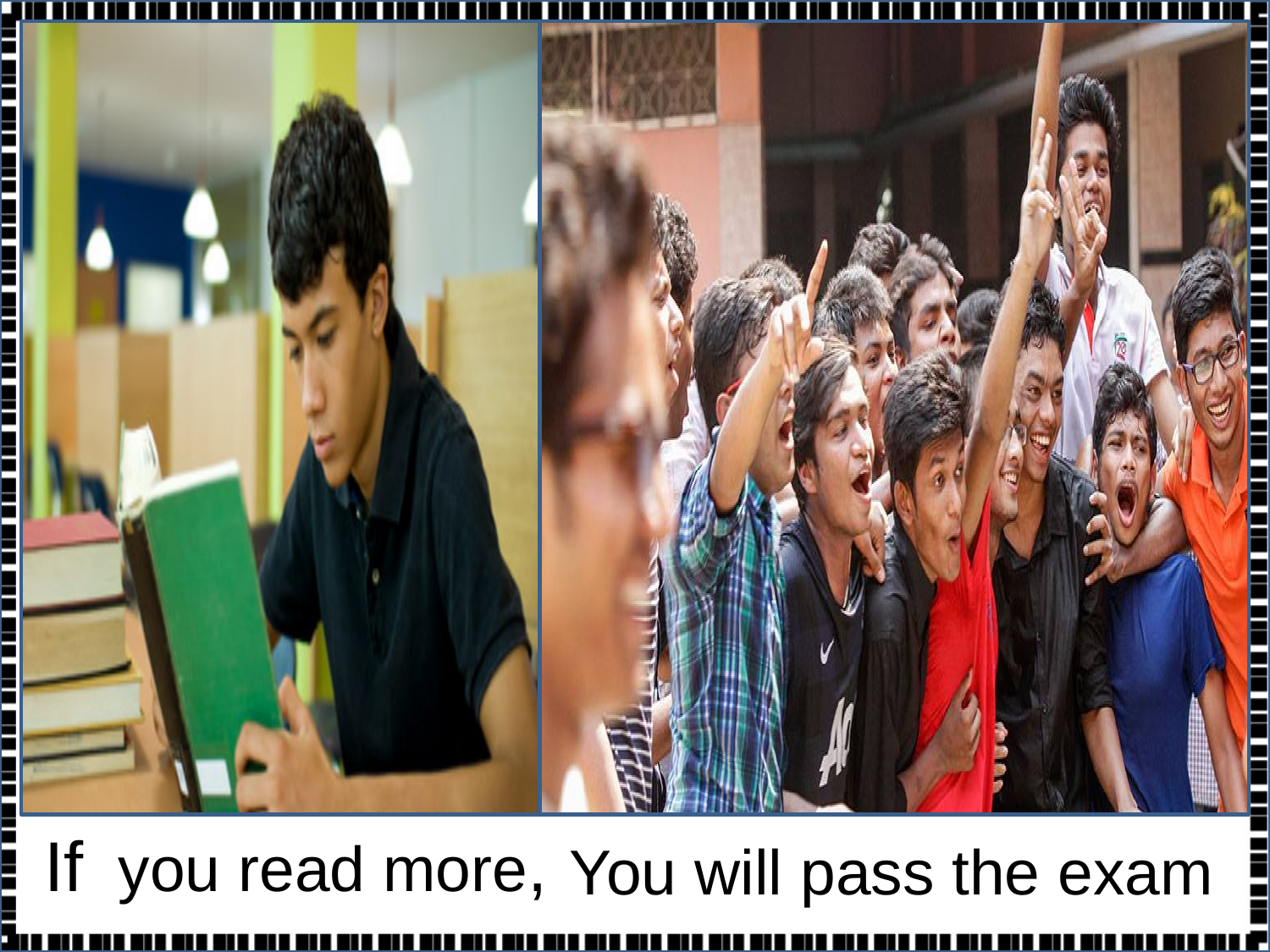

If
you read more,
 You will pass the exam